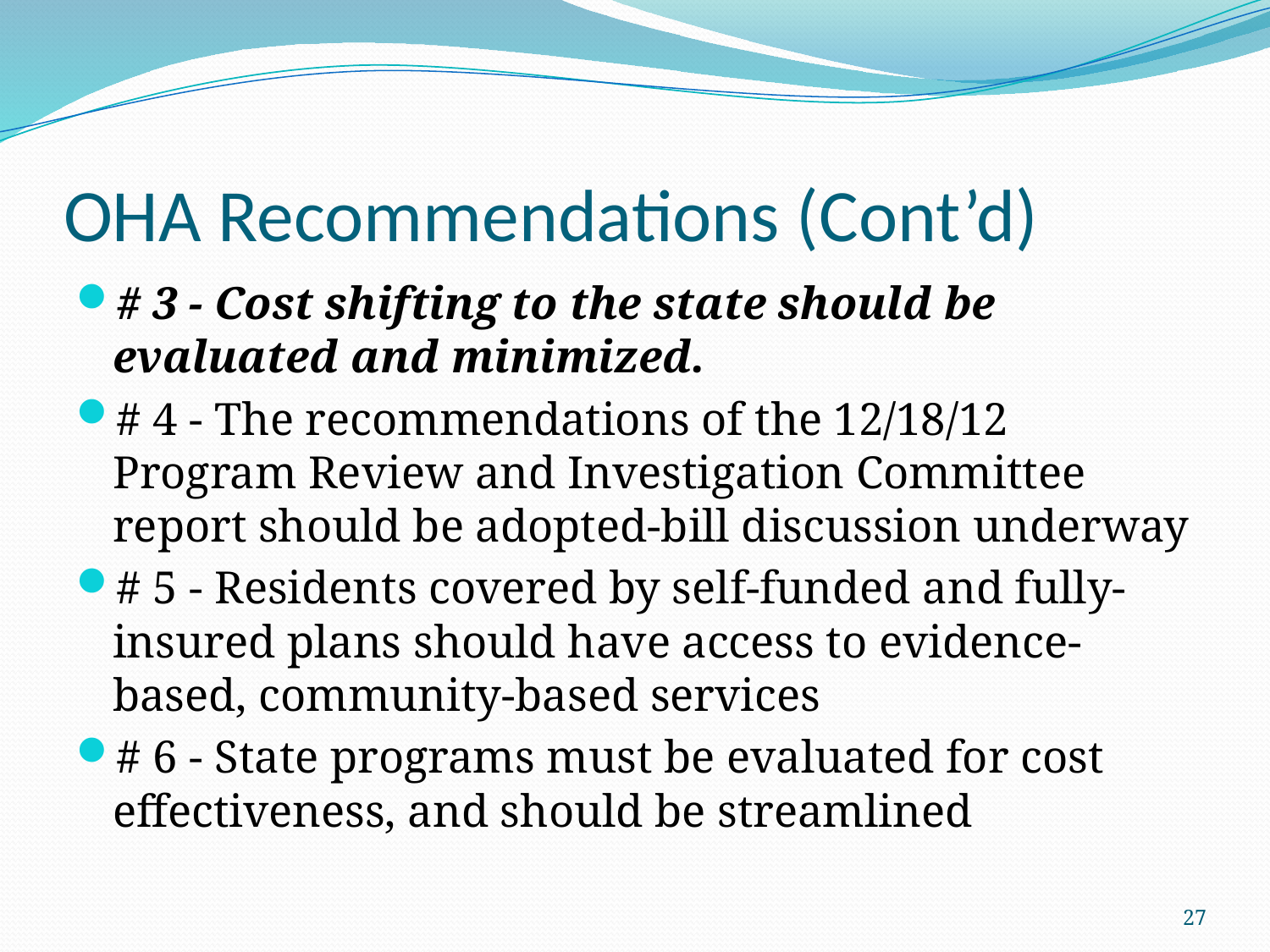

# OHA Recommendations (Cont’d)
# 3 - Cost shifting to the state should be evaluated and minimized.
# 4 - The recommendations of the 12/18/12 Program Review and Investigation Committee report should be adopted-bill discussion underway
# 5 - Residents covered by self-funded and fully-insured plans should have access to evidence-based, community-based services
# 6 - State programs must be evaluated for cost effectiveness, and should be streamlined

27